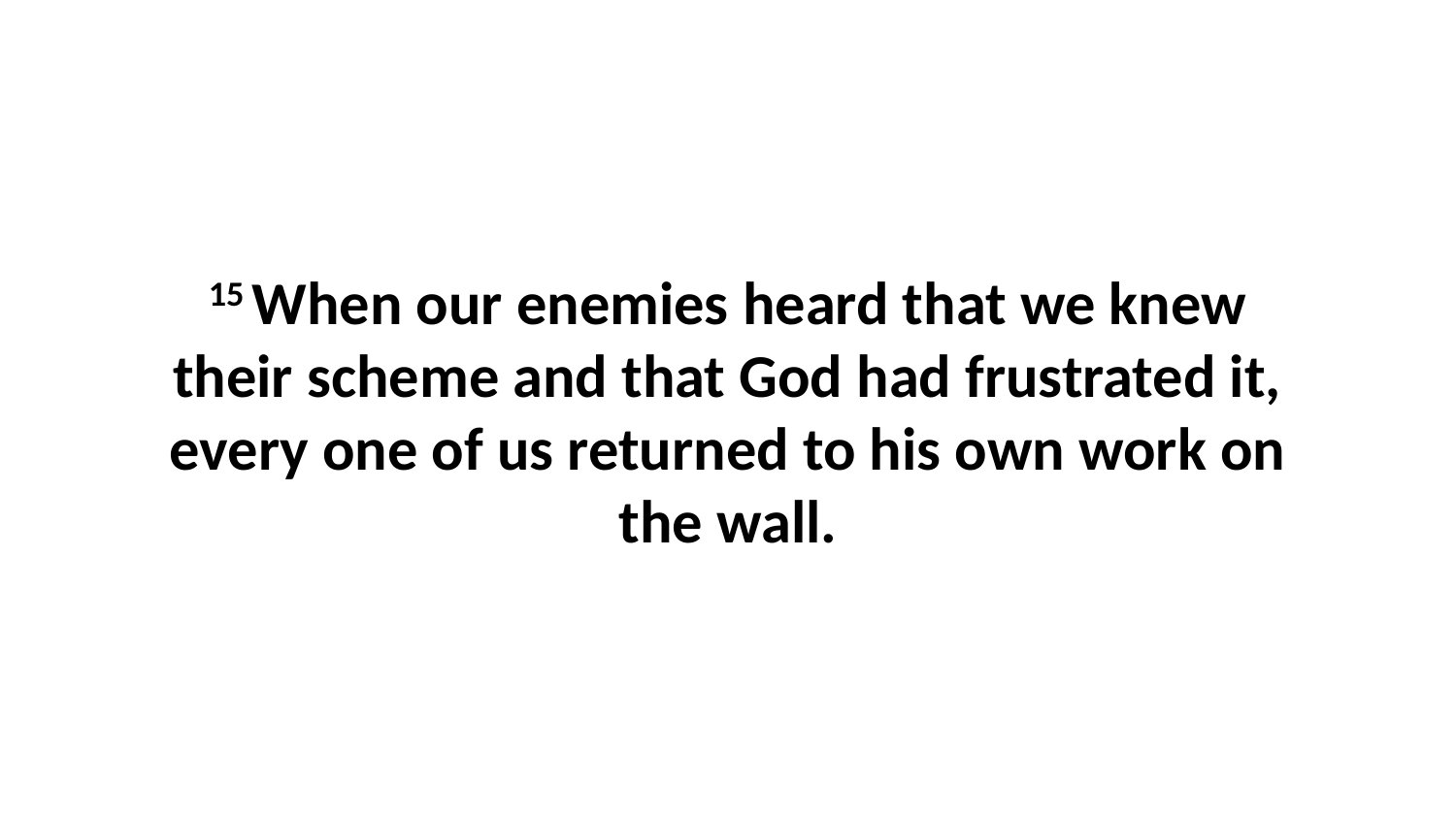

15 When our enemies heard that we knew their scheme and that God had frustrated it, every one of us returned to his own work on the wall.